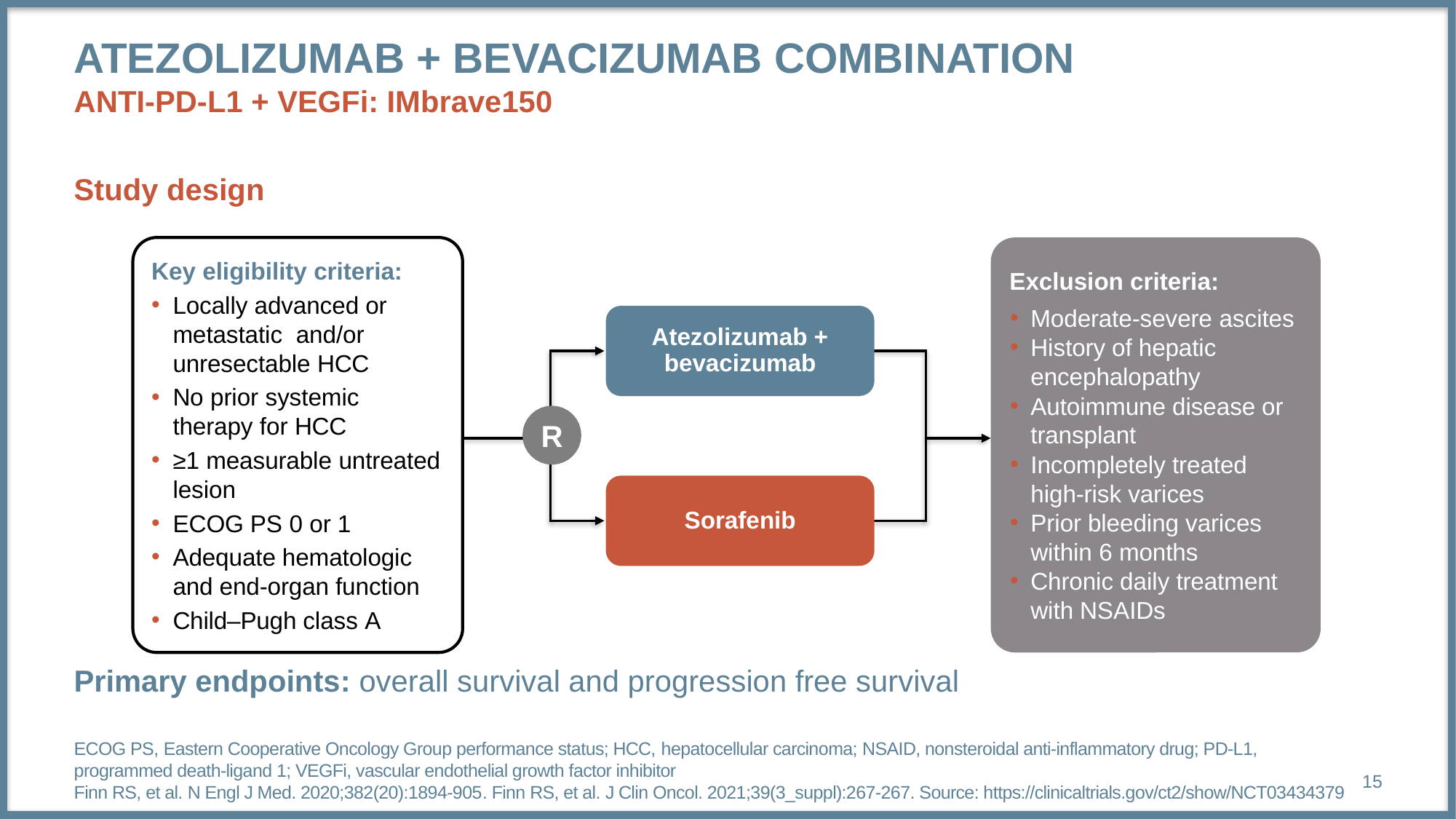

# Atezolizumab + bevacizumab COMBINATION anti-pd-l1 + vegfi: imbrave150
Study design

Primary endpoints: overall survival and progression free survival
Key eligibility criteria:
Locally advanced or metastatic  and/or unresectable HCC
No prior systemic therapy for HCC
≥1 measurable untreated lesion
ECOG PS 0 or 1
Adequate hematologic and end-organ function
Child–Pugh class A
Exclusion criteria:
Moderate-severe ascites
History of hepatic encephalopathy
Autoimmune disease or transplant
Incompletely treated
high-risk varices
Prior bleeding varices within 6 months
Chronic daily treatment with NSAIDs
Atezolizumab +  bevacizumab
Atezolizumab +
bevacizumab
R
Sorafenib
ECOG PS, Eastern Cooperative Oncology Group performance status; HCC, hepatocellular carcinoma; NSAID, nonsteroidal anti-inflammatory drug; PD‑L1, programmed death-ligand 1; VEGFi, vascular endothelial growth factor inhibitor
Finn RS, et al. N Engl J Med. 2020;382(20):1894-905. Finn RS, et al. J Clin Oncol. 2021;39(3_suppl):267-267. Source: https://clinicaltrials.gov/ct2/show/NCT03434379
15